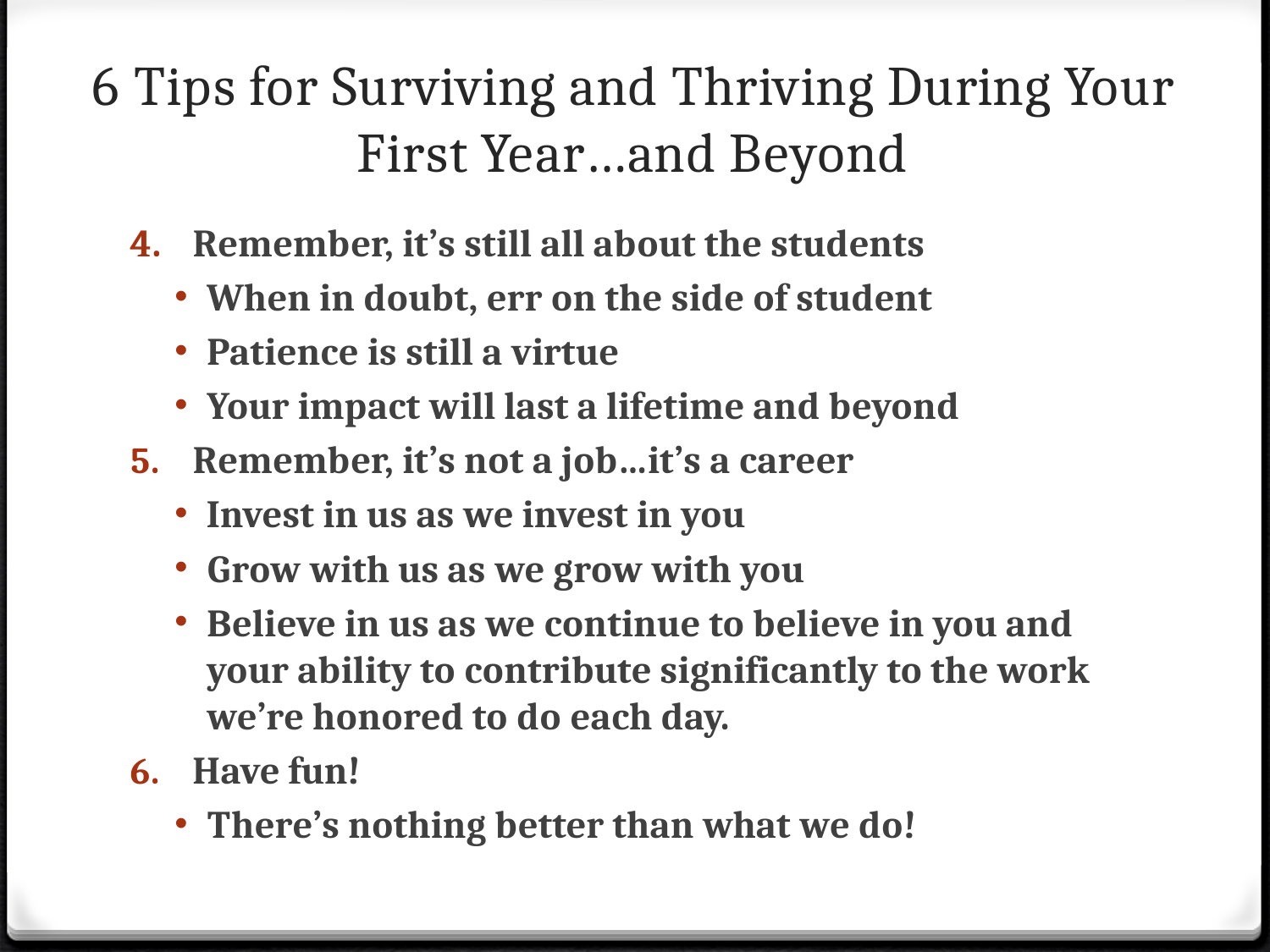

# 6 Tips for Surviving and Thriving During Your First Year…and Beyond
Remember, it’s still all about the students
When in doubt, err on the side of student
Patience is still a virtue
Your impact will last a lifetime and beyond
Remember, it’s not a job…it’s a career
Invest in us as we invest in you
Grow with us as we grow with you
Believe in us as we continue to believe in you and your ability to contribute significantly to the work we’re honored to do each day.
Have fun!
There’s nothing better than what we do!